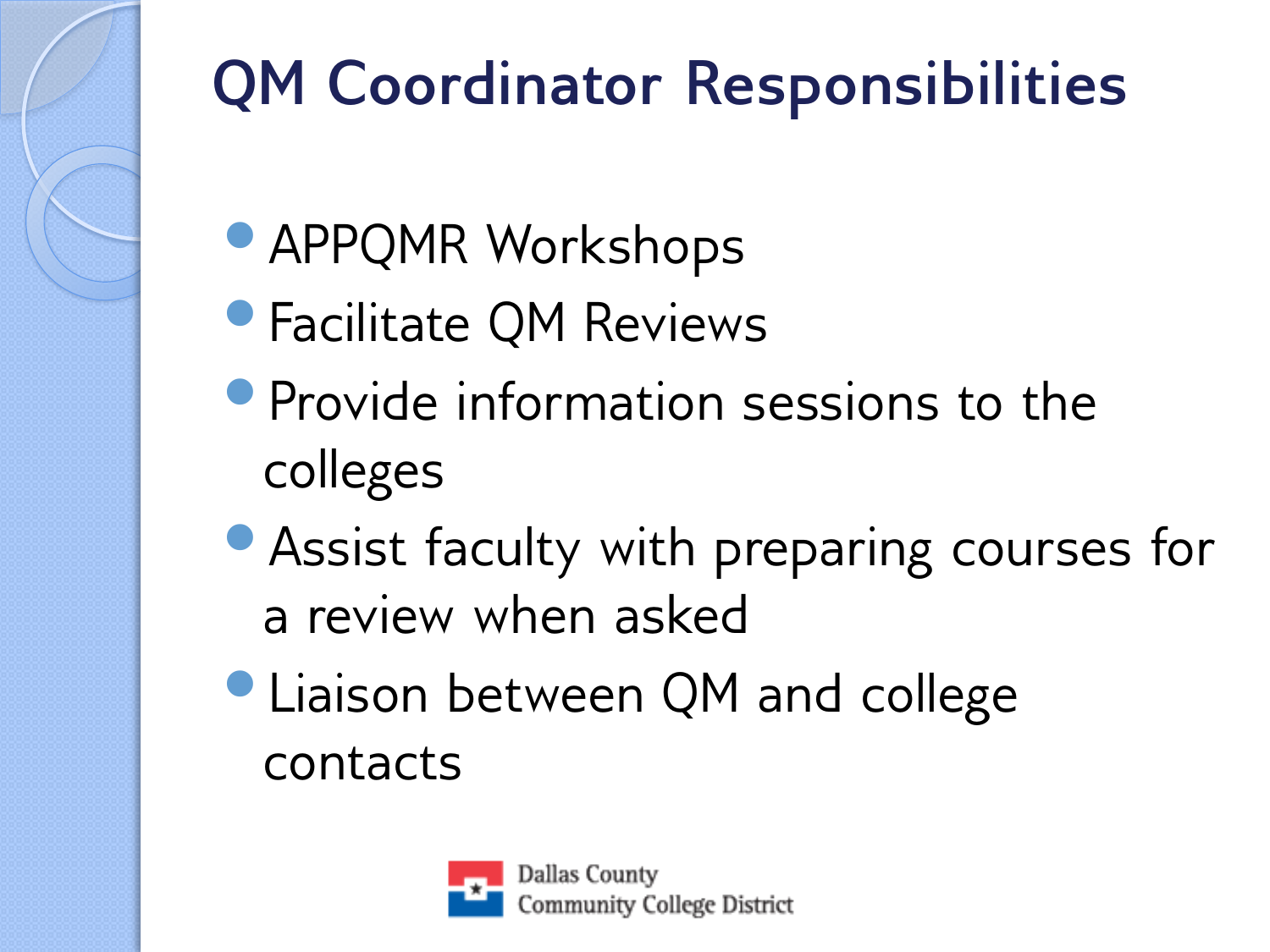

# QM Coordinator Responsibilities
APPQMR Workshops
Facilitate QM Reviews
Provide information sessions to the colleges
Assist faculty with preparing courses for a review when asked
Liaison between QM and college contacts